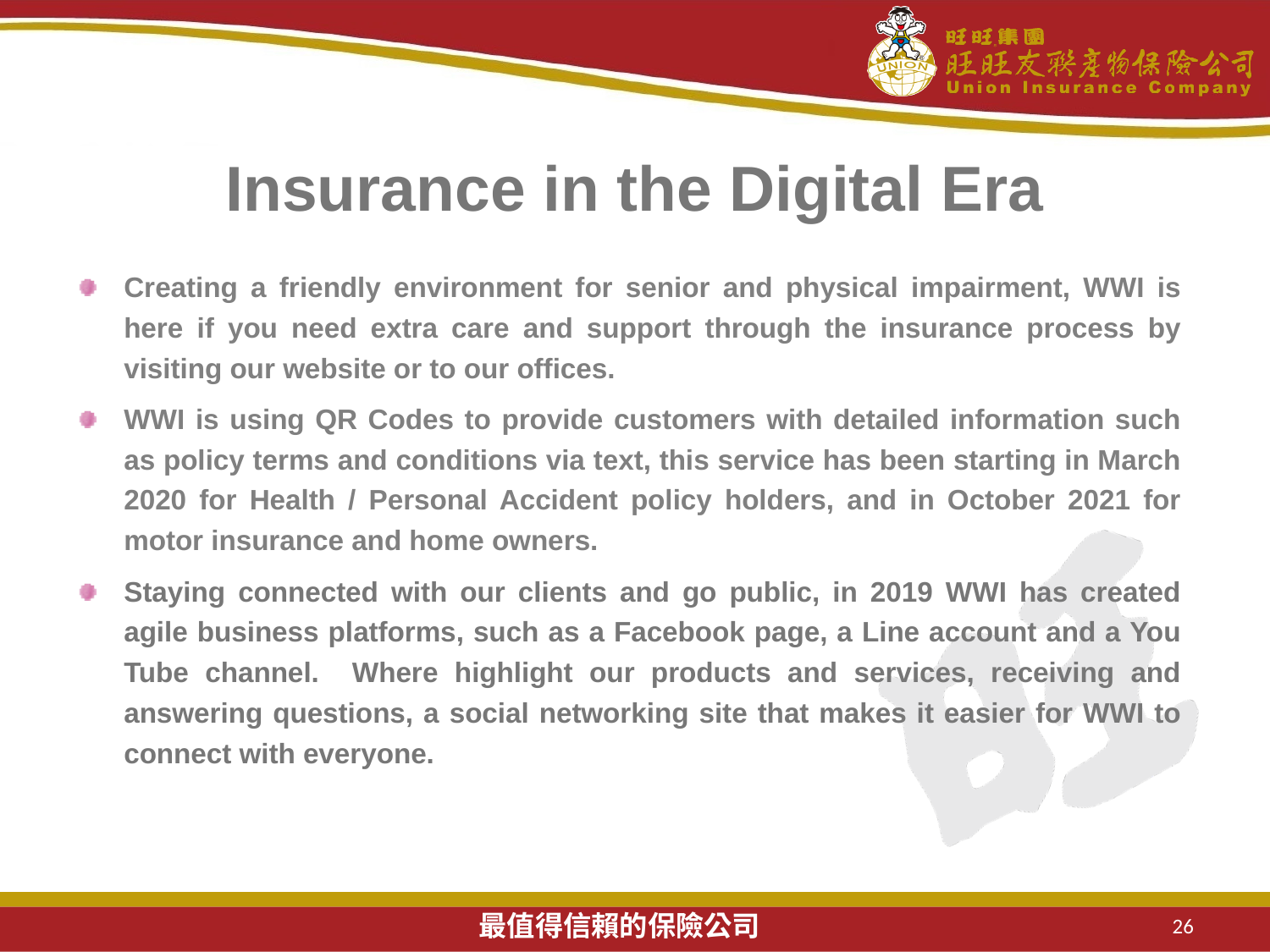

# Insurance in the Digital Era
Creating a friendly environment for senior and physical impairment, WWI is here if you need extra care and support through the insurance process by visiting our website or to our offices.
WWI is using QR Codes to provide customers with detailed information such as policy terms and conditions via text, this service has been starting in March 2020 for Health / Personal Accident policy holders, and in October 2021 for motor insurance and home owners.
Staying connected with our clients and go public, in 2019 WWI has created agile business platforms, such as a Facebook page, a Line account and a You Tube channel.  Where highlight our products and services, receiving and answering questions, a social networking site that makes it easier for WWI to connect with everyone.
26